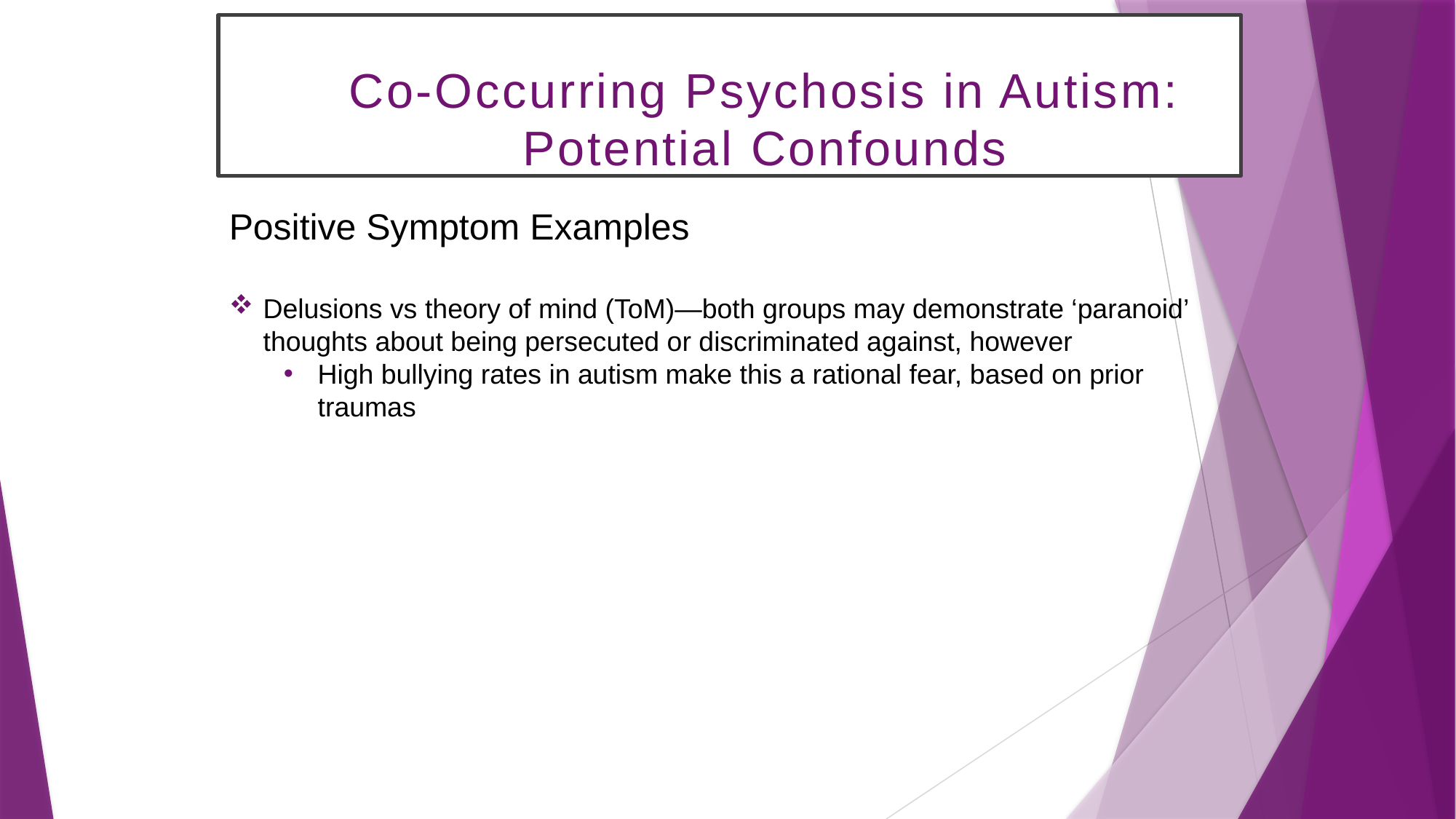

# Co-Occurring Psychosis in Autism: Potential Confounds

Positive Symptom Examples

Delusions vs theory of mind (ToM)—both groups may demonstrate ‘paranoid’ thoughts about being persecuted or discriminated against, however
High bullying rates in autism make this a rational fear, based on prior traumas